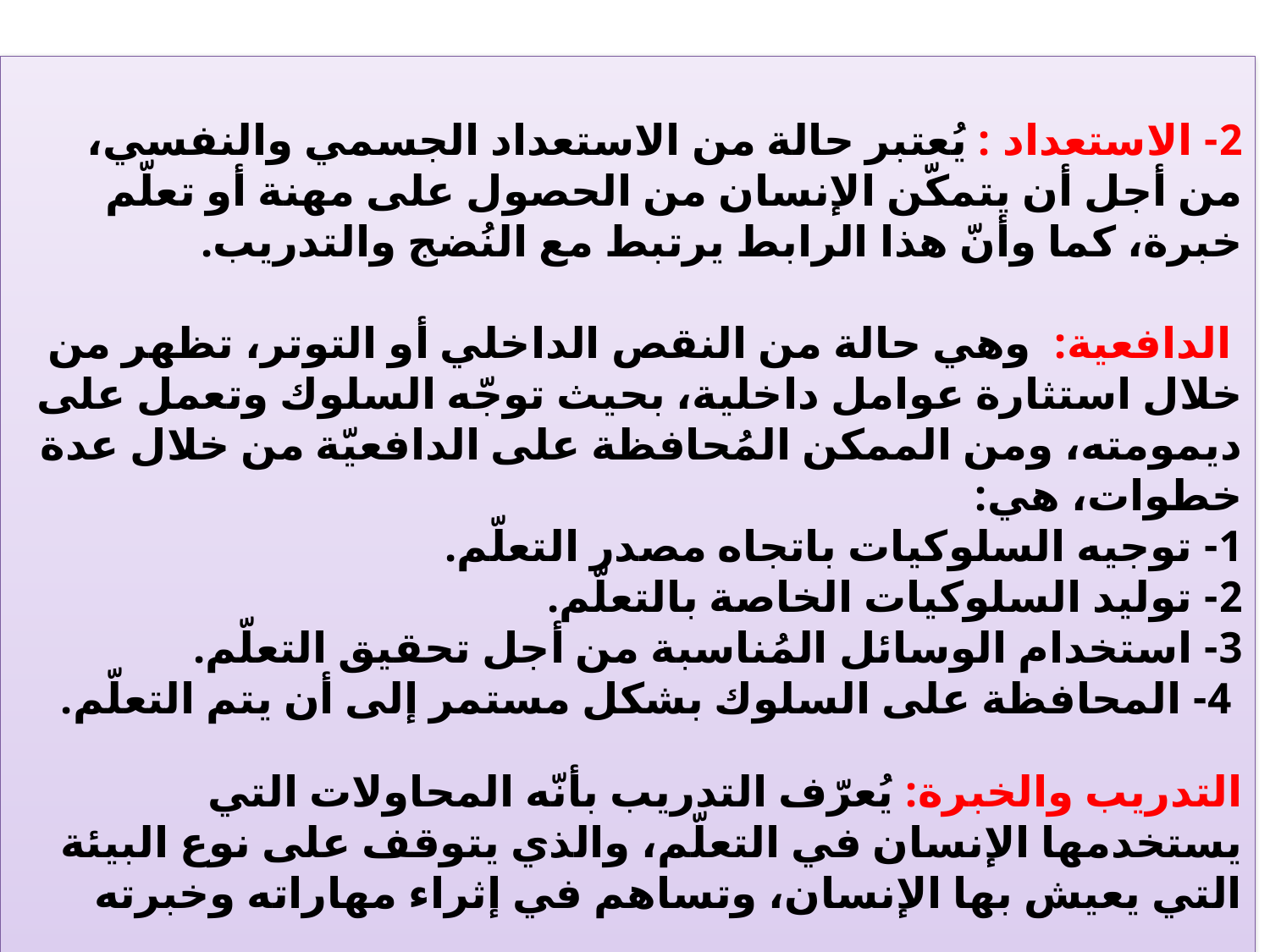

2- الاستعداد : يُعتبر حالة من الاستعداد الجسمي والنفسي، من أجل أن يتمكّن الإنسان من الحصول على مهنة أو تعلّم خبرة، كما وأنّ هذا الرابط يرتبط مع النُضج والتدريب.

 الدافعية:  وهي حالة من النقص الداخلي أو التوتر، تظهر من خلال استثارة عوامل داخلية، بحيث توجّه السلوك وتعمل على ديمومته، ومن الممكن المُحافظة على الدافعيّة من خلال عدة خطوات، هي:
1- توجيه السلوكيات باتجاه مصدر التعلّم.
2- توليد السلوكيات الخاصة بالتعلّم.
3- استخدام الوسائل المُناسبة من أجل تحقيق التعلّم.
 4- المحافظة على السلوك بشكل مستمر إلى أن يتم التعلّم.

التدريب والخبرة: يُعرّف التدريب بأنّه المحاولات التي يستخدمها الإنسان في التعلّم، والذي يتوقف على نوع البيئة التي يعيش بها الإنسان، وتساهم في إثراء مهاراته وخبرته